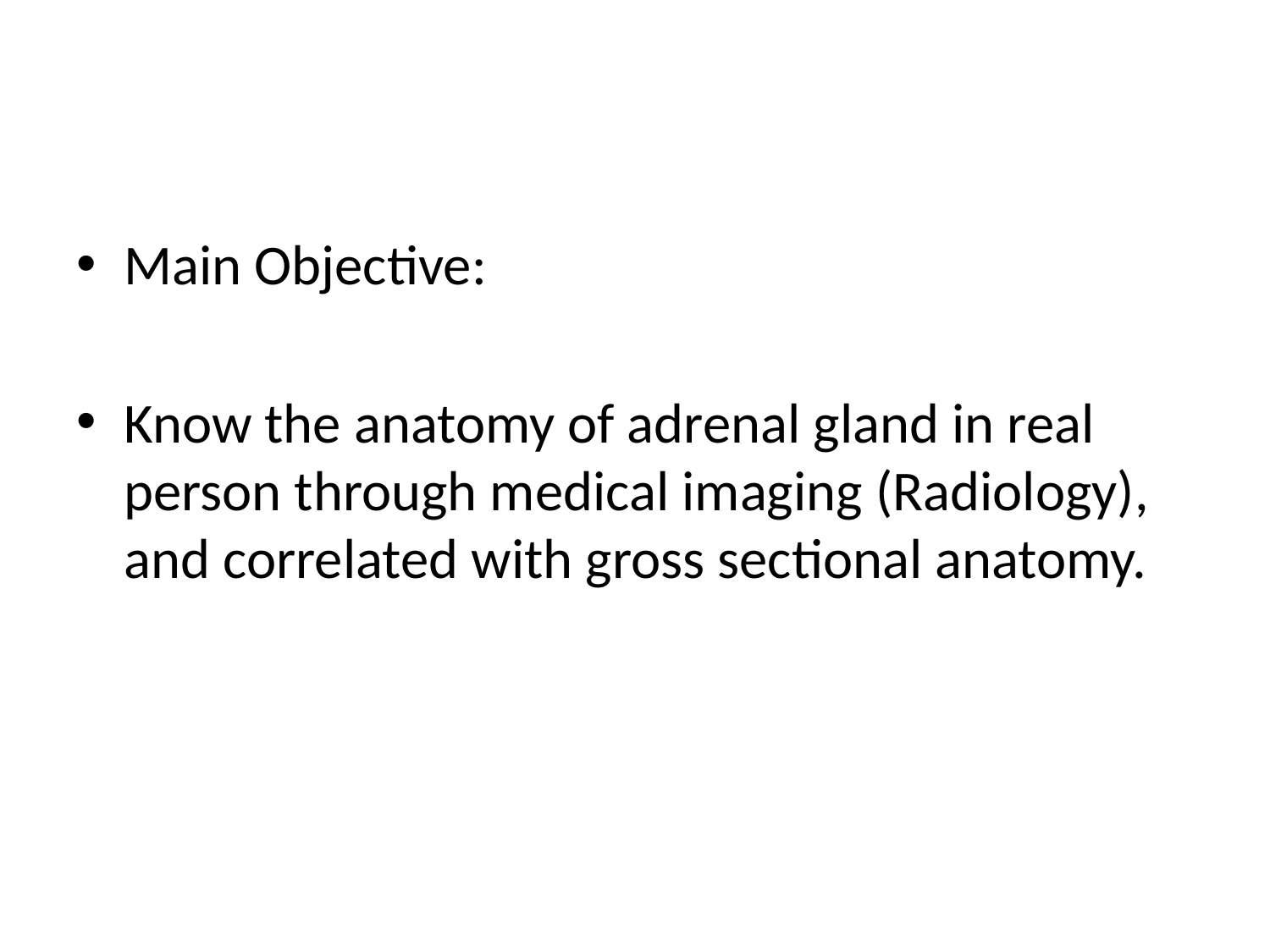

#
Main Objective:

Know the anatomy of adrenal gland in real person through medical imaging (Radiology), and correlated with gross sectional anatomy.